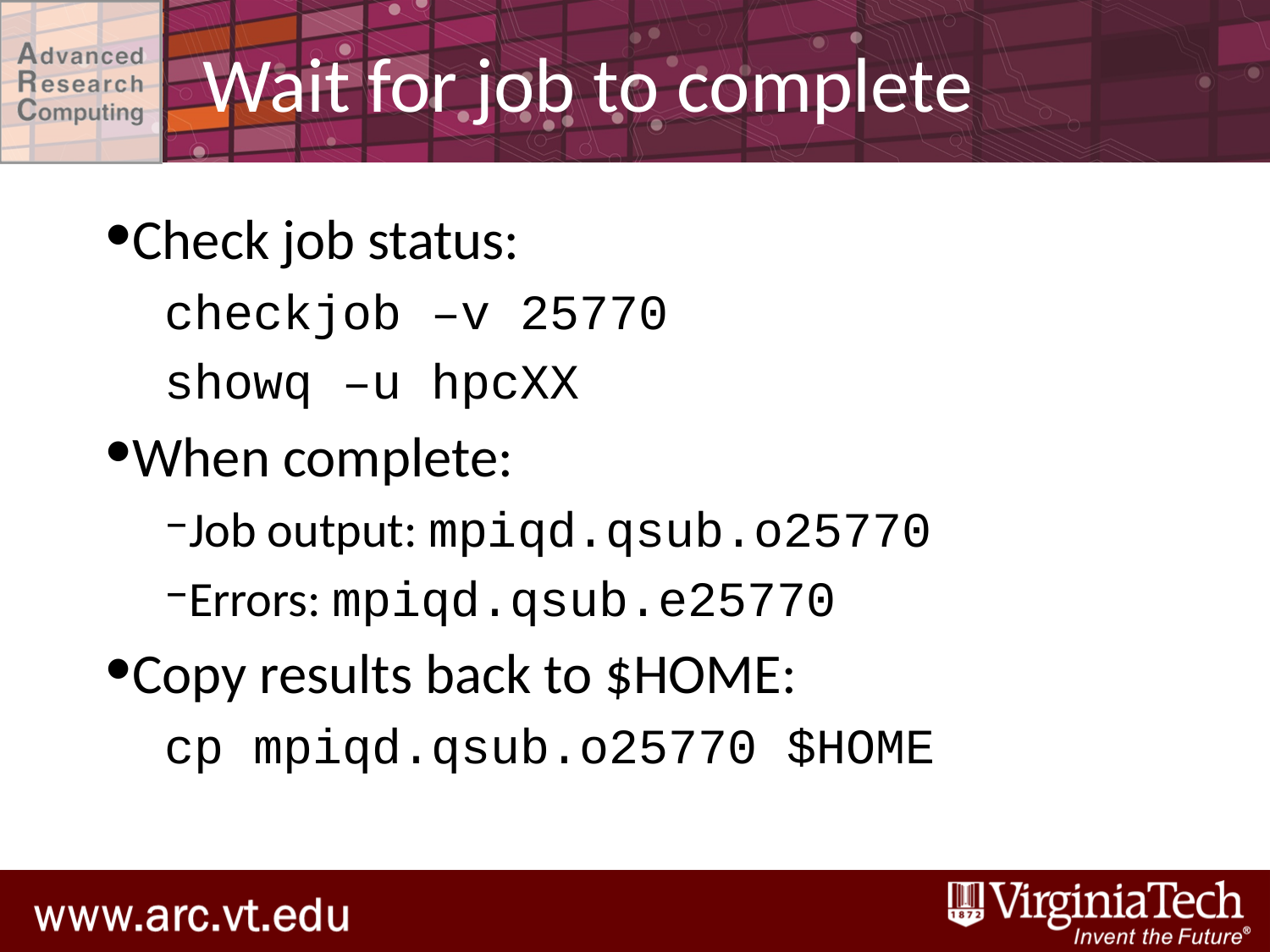

# Wait for job to complete
Check job status:
checkjob –v 25770
showq –u hpcXX
When complete:
Job output: mpiqd.qsub.o25770
Errors: mpiqd.qsub.e25770
Copy results back to $HOME:
cp mpiqd.qsub.o25770 $HOME